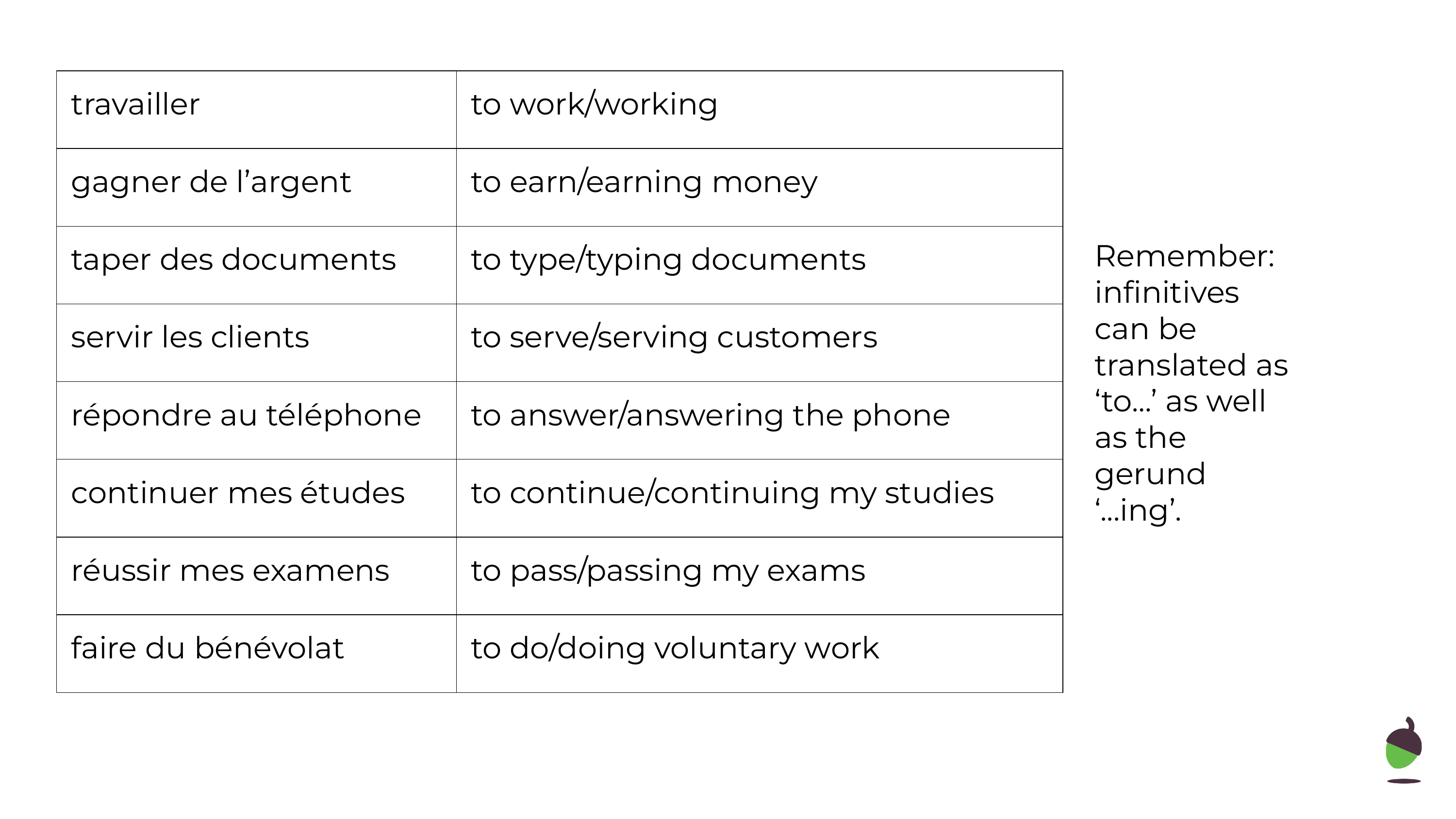

| travailler | to work/working |
| --- | --- |
| gagner de l’argent | to earn/earning money |
| taper des documents | to type/typing documents |
| servir les clients | to serve/serving customers |
| répondre au téléphone | to answer/answering the phone |
| continuer mes études | to continue/continuing my studies |
| réussir mes examens | to pass/passing my exams |
| faire du bénévolat | to do/doing voluntary work |
Remember: infinitives can be translated as ‘to…’ as well as the gerund ‘...ing’.